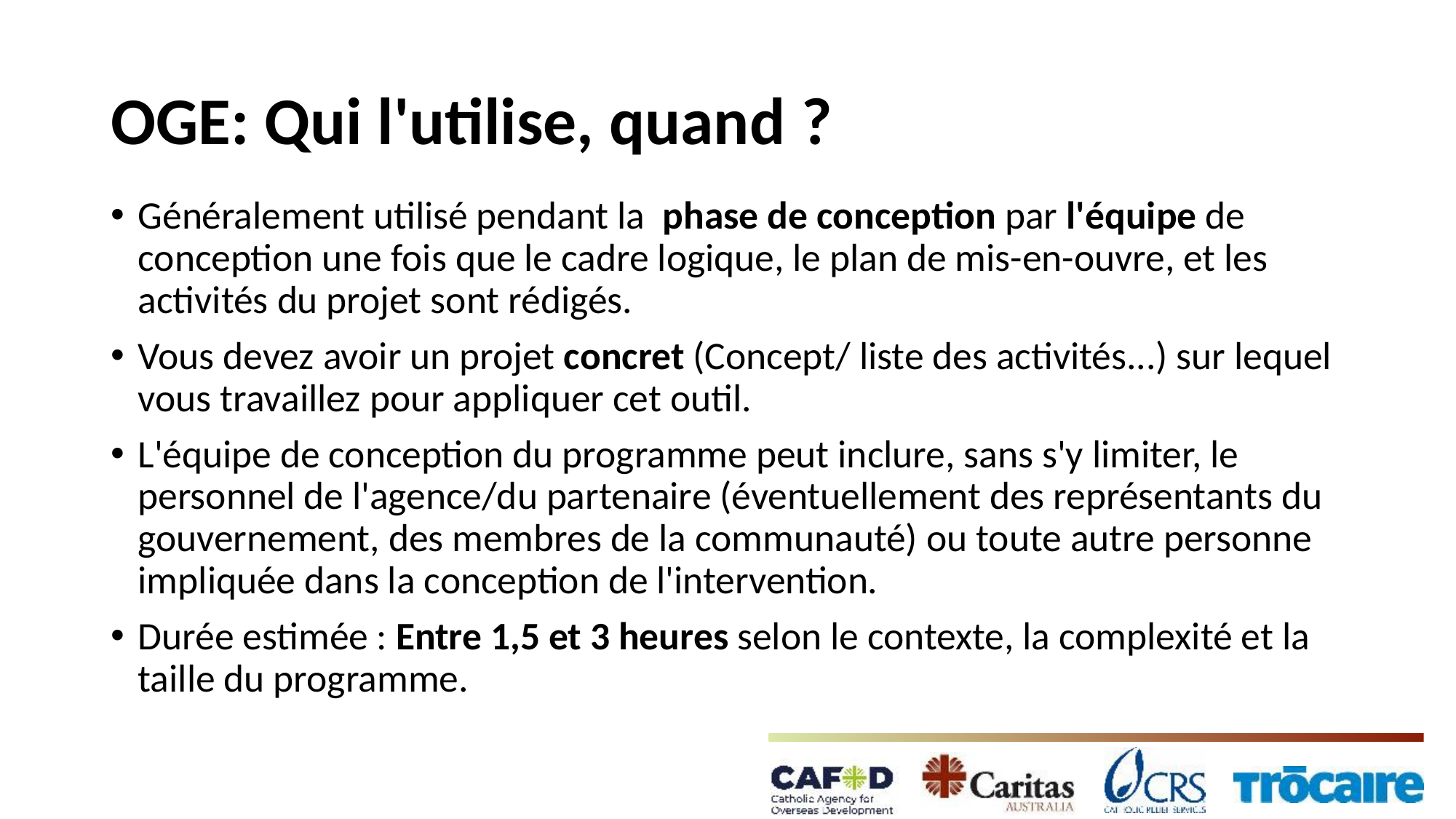

# OGE: Qui l'utilise, quand ?
Généralement utilisé pendant la  phase de conception par l'équipe de conception une fois que le cadre logique, le plan de mis-en-ouvre, et les activités du projet sont rédigés.
Vous devez avoir un projet concret (Concept/ liste des activités...) sur lequel vous travaillez pour appliquer cet outil.
L'équipe de conception du programme peut inclure, sans s'y limiter, le personnel de l'agence/du partenaire (éventuellement des représentants du gouvernement, des membres de la communauté) ou toute autre personne impliquée dans la conception de l'intervention.
Durée estimée : Entre 1,5 et 3 heures selon le contexte, la complexité et la taille du programme.